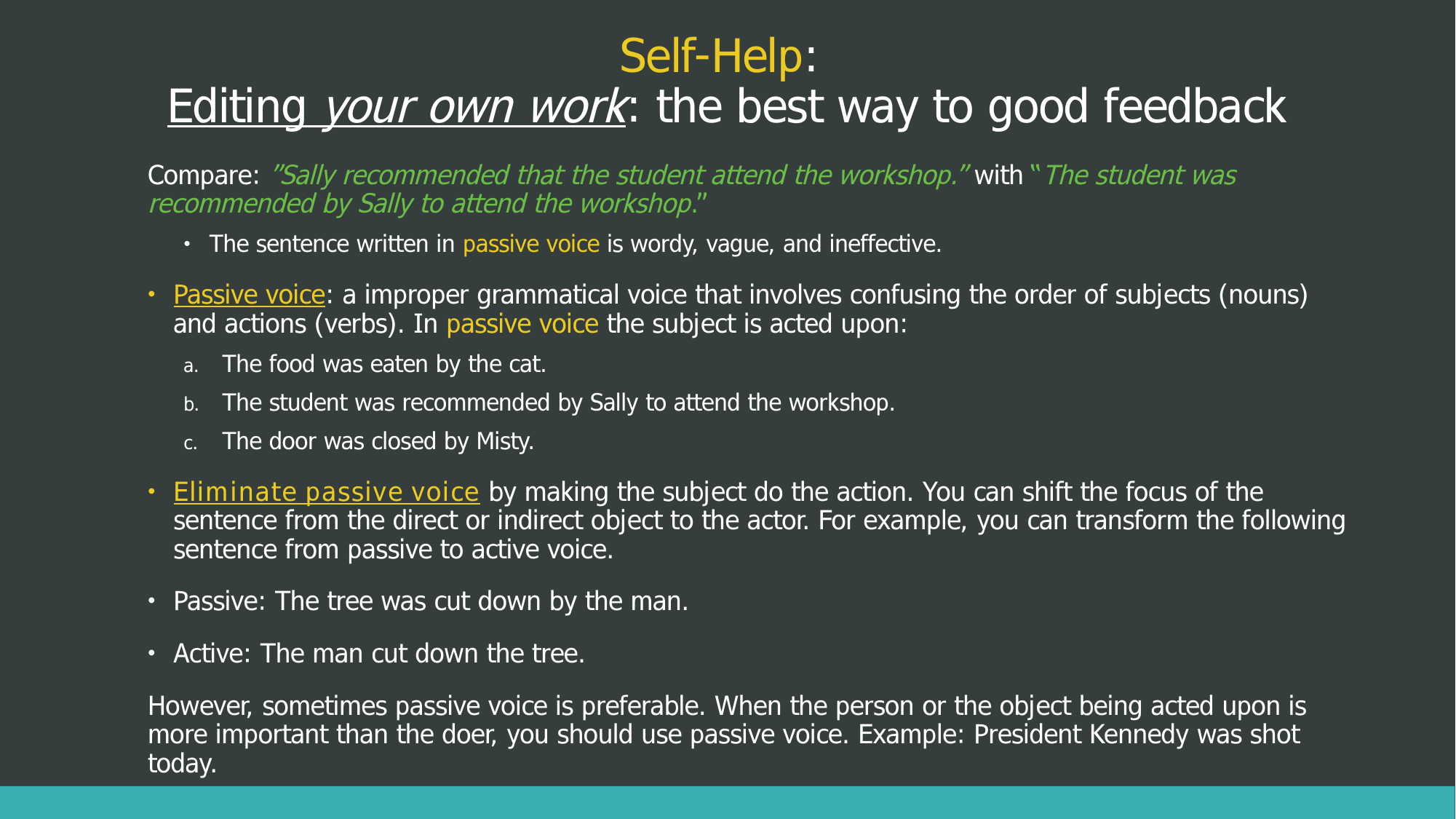

# Self-Help: Editing your own work: the best way to good feedback
Compare: ”Sally recommended that the student attend the workshop.” with “The student was recommended by Sally to attend the workshop.”
The sentence written in passive voice is wordy, vague, and ineffective.
Passive voice: a improper grammatical voice that involves confusing the order of subjects (nouns) and actions (verbs). In passive voice the subject is acted upon:
The food was eaten by the cat.
The student was recommended by Sally to attend the workshop.
The door was closed by Misty.
Eliminate passive voice by making the subject do the action. You can shift the focus of the sentence from the direct or indirect object to the actor. For example, you can transform the following sentence from passive to active voice.
Passive: The tree was cut down by the man.
Active: The man cut down the tree.
However, sometimes passive voice is preferable. When the person or the object being acted upon is more important than the doer, you should use passive voice. Example: President Kennedy was shot today.